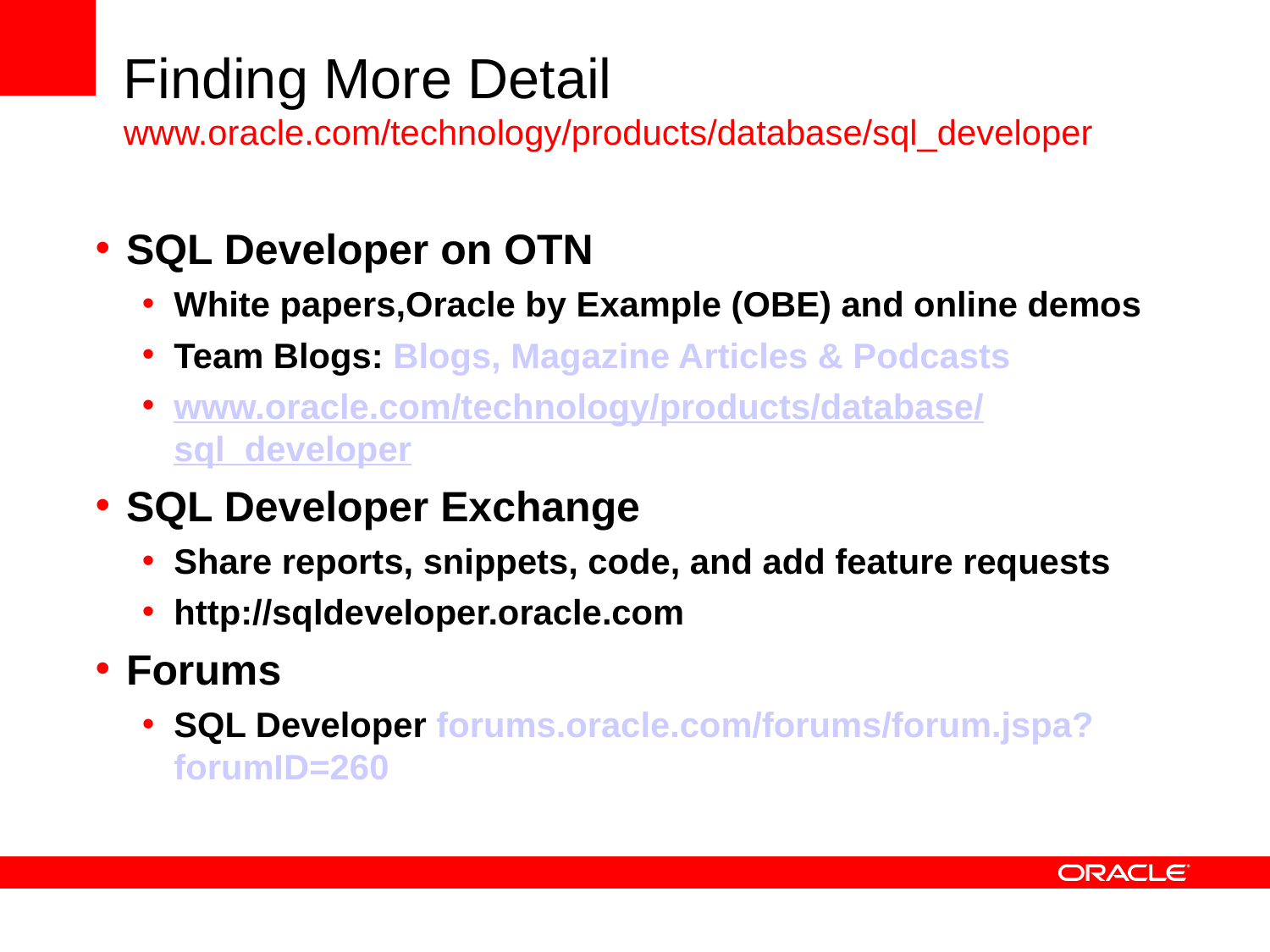

Finding More Detail
www.oracle.com/technology/products/database/sql_developer
SQL Developer on OTN
White papers,Oracle by Example (OBE) and online demos
Team Blogs: Blogs, Magazine Articles & Podcasts
www.oracle.com/technology/products/database/sql_developer
SQL Developer Exchange
Share reports, snippets, code, and add feature requests
http://sqldeveloper.oracle.com
Forums
SQL Developer forums.oracle.com/forums/forum.jspa?forumID=260